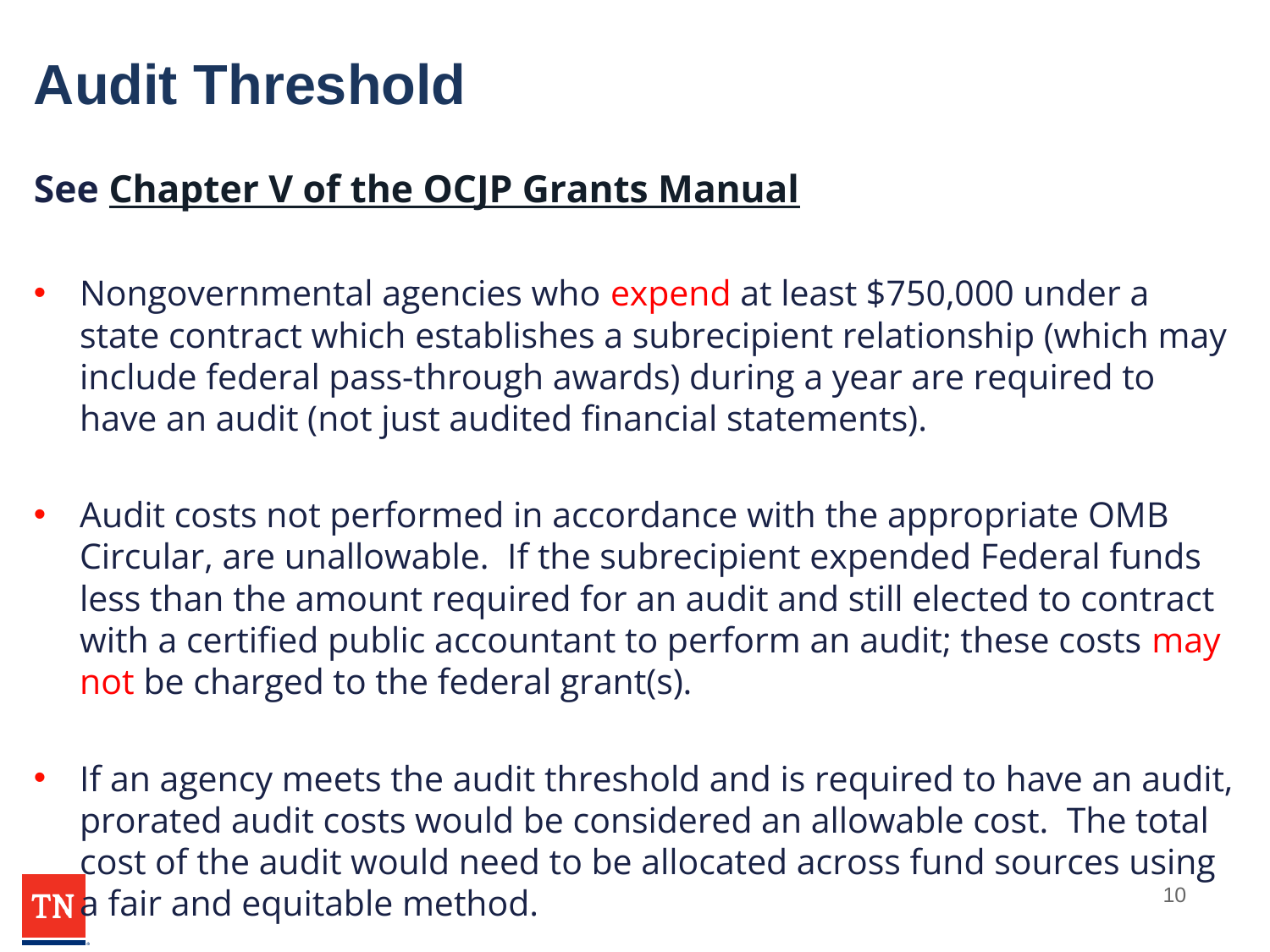

# Audit Threshold
See Chapter V of the OCJP Grants Manual

Nongovernmental agencies who expend at least $750,000 under a state contract which establishes a subrecipient relationship (which may include federal pass-through awards) during a year are required to have an audit (not just audited financial statements).

Audit costs not performed in accordance with the appropriate OMB Circular, are unallowable.  If the subrecipient expended Federal funds less than the amount required for an audit and still elected to contract with a certified public accountant to perform an audit; these costs may not be charged to the federal grant(s).

If an agency meets the audit threshold and is required to have an audit, prorated audit costs would be considered an allowable cost.  The total cost of the audit would need to be allocated across fund sources using a fair and equitable method.